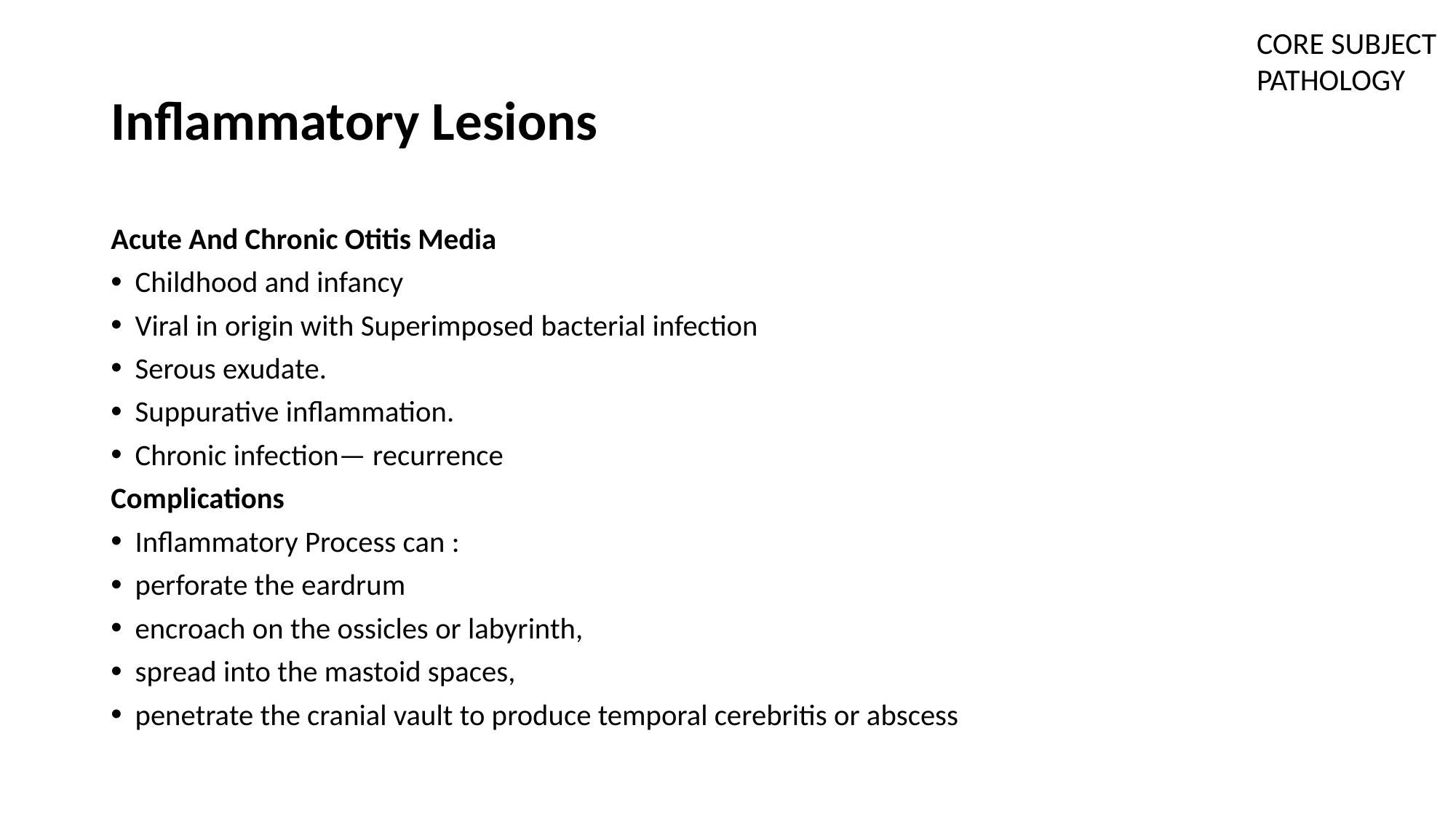

CORE SUBJECT PATHOLOGY
# Inflammatory Lesions
Acute And Chronic Otitis Media
Childhood and infancy
Viral in origin with Superimposed bacterial infection
Serous exudate.
Suppurative inflammation.
Chronic infection— recurrence
Complications
Inflammatory Process can :
perforate the eardrum
encroach on the ossicles or labyrinth,
spread into the mastoid spaces,
penetrate the cranial vault to produce temporal cerebritis or abscess